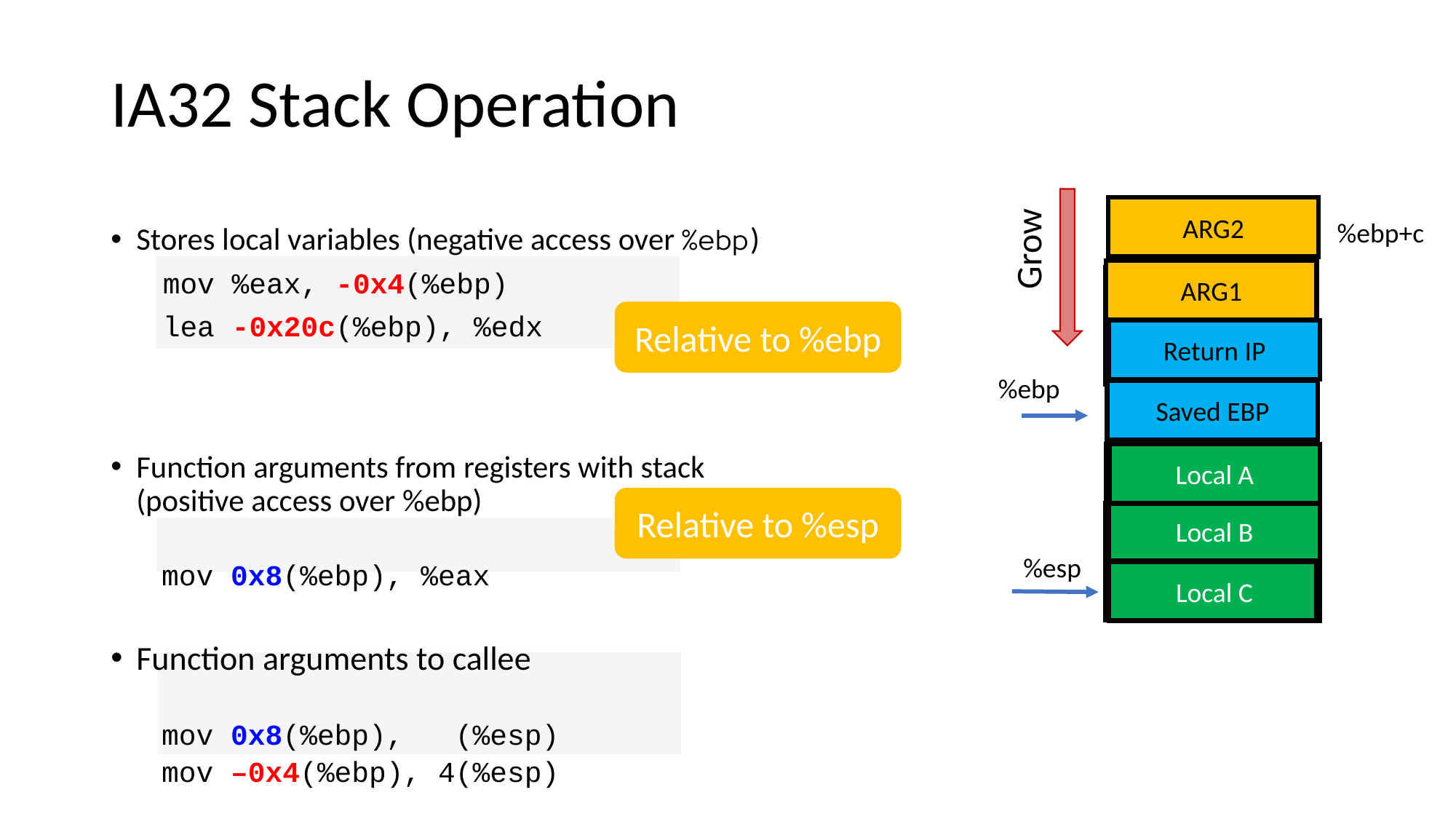

# IA32 Stack Operation

ARG2
%ebp+c
Stores local variables (negative access over %ebp)
   mov %eax, -0x4(%ebp)
   lea -0x20c(%ebp), %edx

Function arguments from registers with stack
(positive access over %ebp)

mov 0x8(%ebp), %eax

Function arguments to callee

mov 0x8(%ebp),   (%esp)
mov –0x4(%ebp), 4(%esp)
Grow

ARG1

Relative to %ebp
Return IP

%ebp

Saved EBP

Local A

Relative to %esp
Local B

%esp

Local C